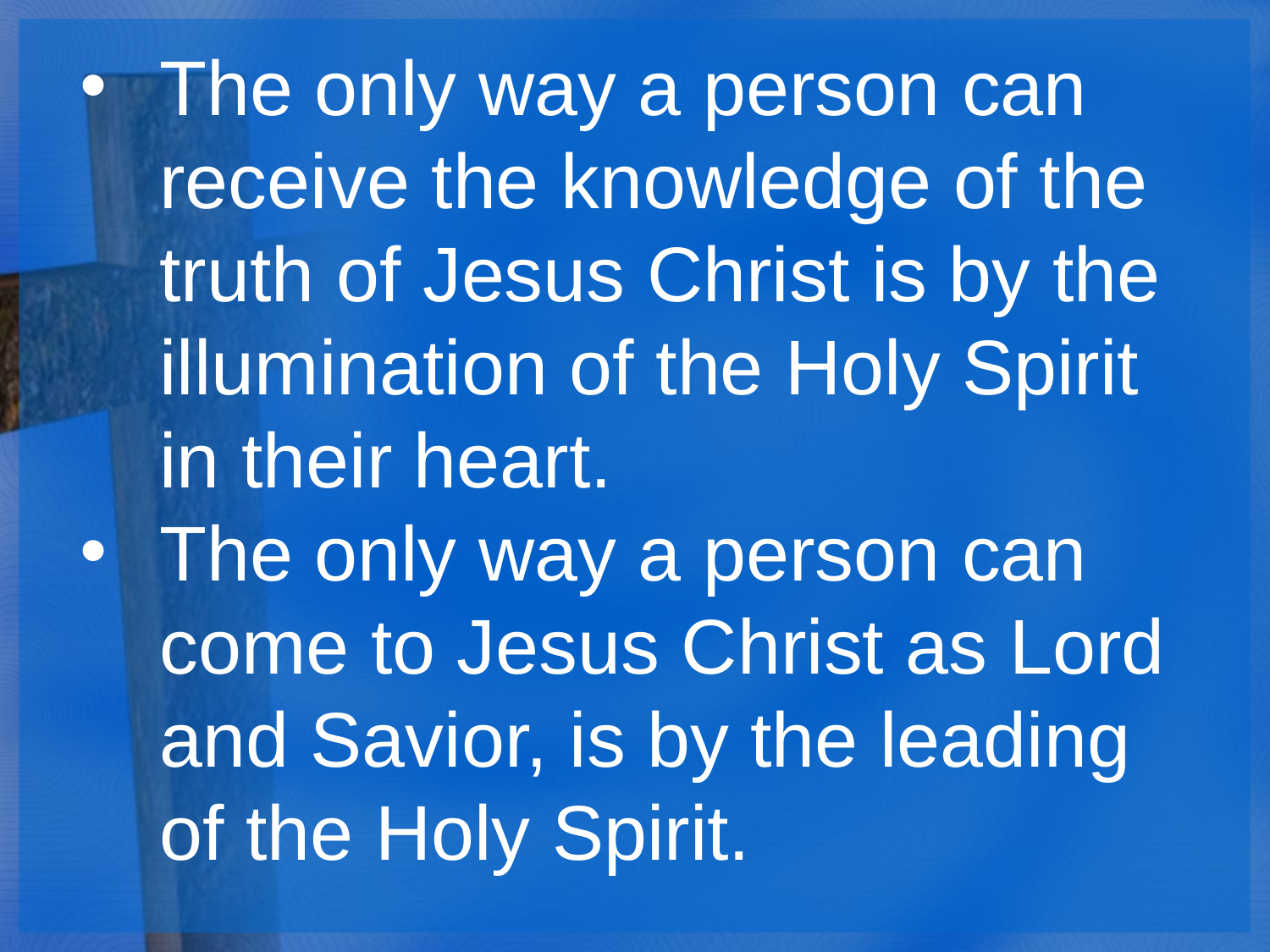

The only way a person can receive the knowledge of the truth of Jesus Christ is by the illumination of the Holy Spirit in their heart.
The only way a person can come to Jesus Christ as Lord and Savior, is by the leading of the Holy Spirit.